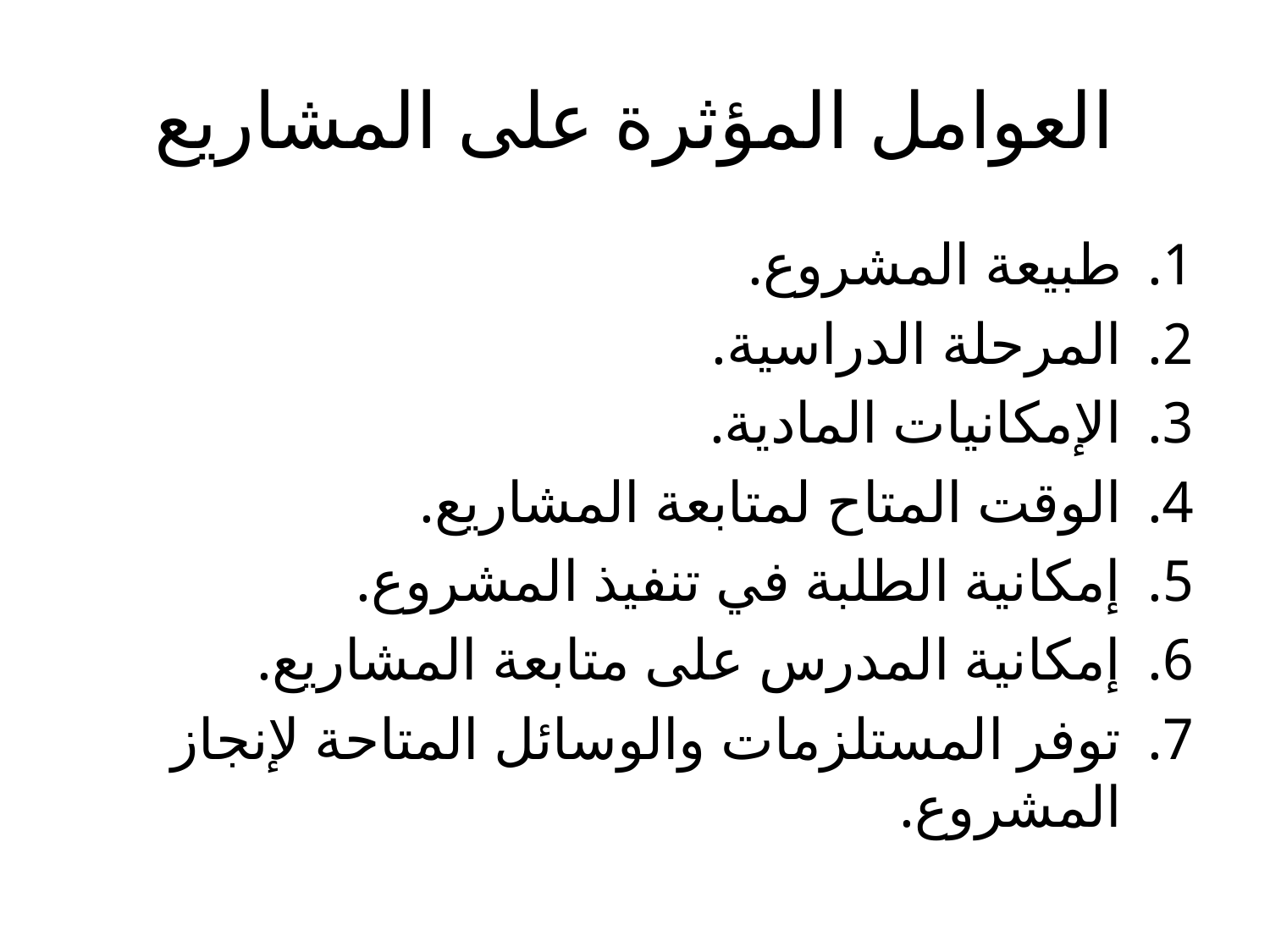

# العوامل المؤثرة على المشاريع
طبيعة المشروع.
المرحلة الدراسية.
الإمكانيات المادية.
الوقت المتاح لمتابعة المشاريع.
إمكانية الطلبة في تنفيذ المشروع.
إمكانية المدرس على متابعة المشاريع.
توفر المستلزمات والوسائل المتاحة لإنجاز المشروع.